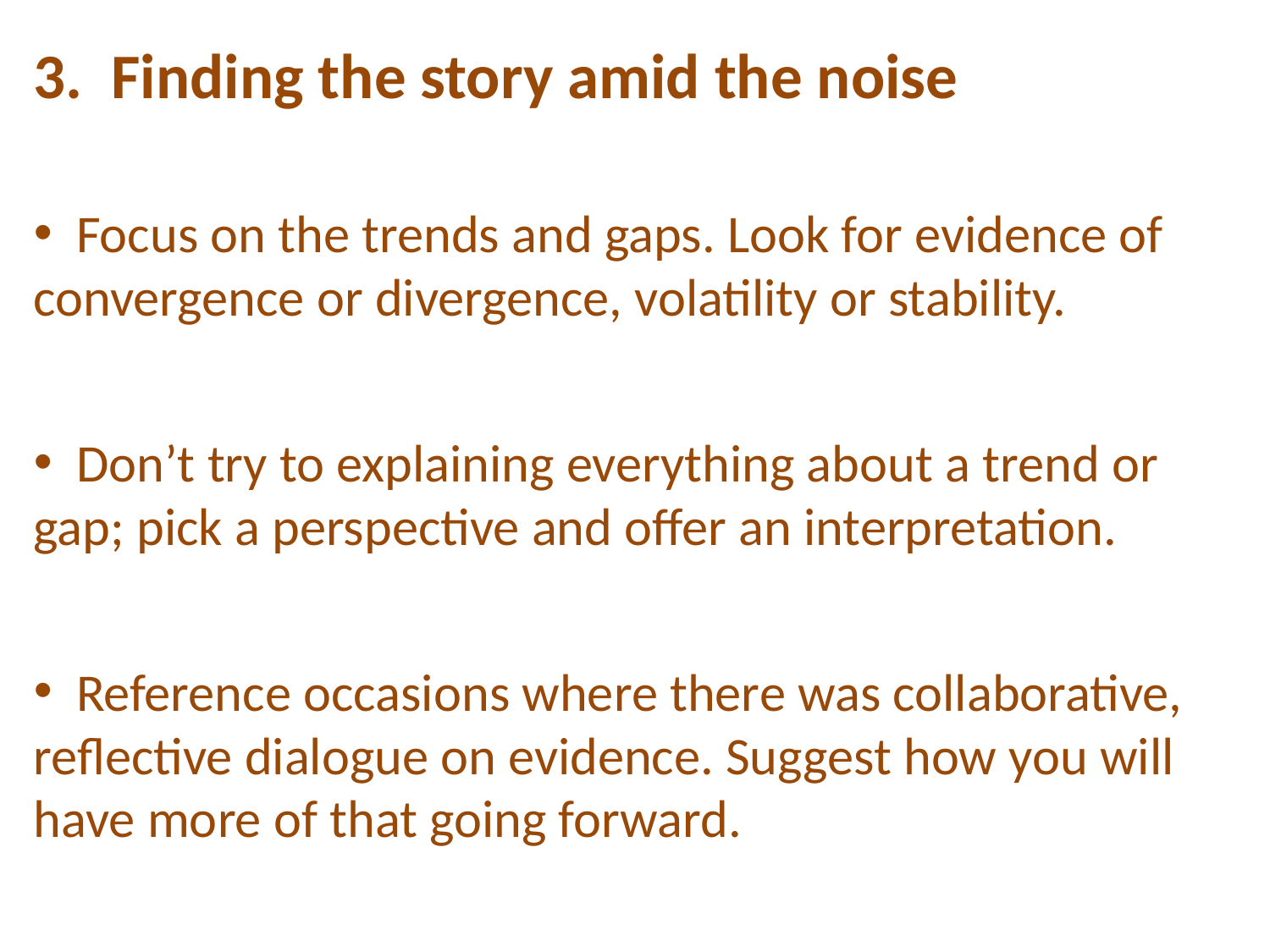

3.  Finding the story amid the noise
  Focus on the trends and gaps. Look for evidence of convergence or divergence, volatility or stability.
  Don’t try to explaining everything about a trend or gap; pick a perspective and offer an interpretation.
  Reference occasions where there was collaborative, reflective dialogue on evidence. Suggest how you will have more of that going forward.